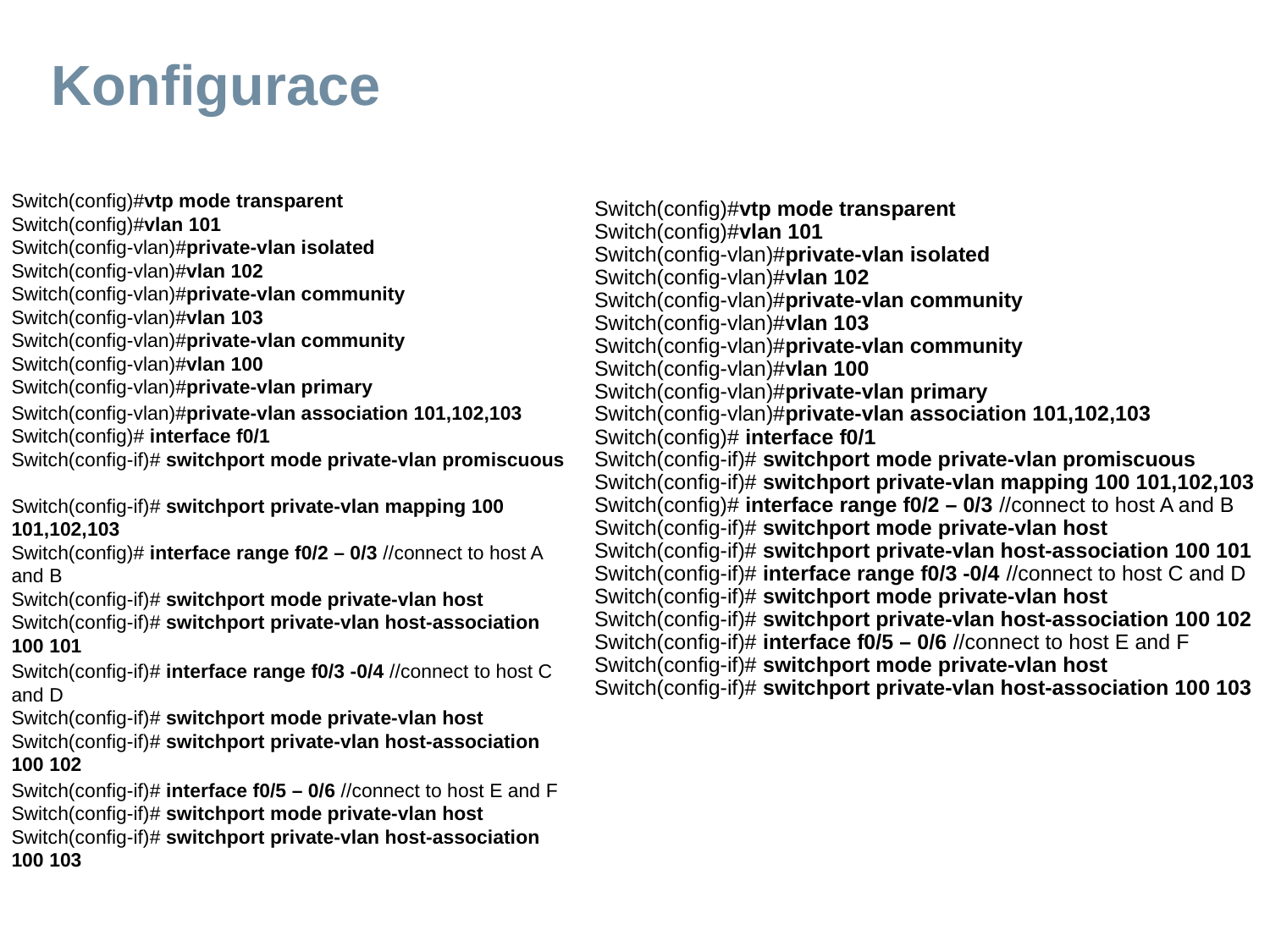

# Konfigurace
Switch(config)#vtp mode transparent
Switch(config)#vlan 101
Switch(config-vlan)#private-vlan isolated
Switch(config-vlan)#vlan 102
Switch(config-vlan)#private-vlan community
Switch(config-vlan)#vlan 103
Switch(config-vlan)#private-vlan community
Switch(config-vlan)#vlan 100
Switch(config-vlan)#private-vlan primary
Switch(config-vlan)#private-vlan association 101,102,103
Switch(config)# interface f0/1
Switch(config-if)# switchport mode private-vlan promiscuous
Switch(config-if)# switchport private-vlan mapping 100 101,102,103
Switch(config)# interface range f0/2 – 0/3 //connect to host A and B
Switch(config-if)# switchport mode private-vlan host
Switch(config-if)# switchport private-vlan host-association 100 101
Switch(config-if)# interface range f0/3 -0/4 //connect to host C and D
Switch(config-if)# switchport mode private-vlan host
Switch(config-if)# switchport private-vlan host-association 100 102
Switch(config-if)# interface f0/5 – 0/6 //connect to host E and F
Switch(config-if)# switchport mode private-vlan host
Switch(config-if)# switchport private-vlan host-association 100 103
Switch(config)#vtp mode transparent
Switch(config)#vlan 101
Switch(config-vlan)#private-vlan isolated
Switch(config-vlan)#vlan 102
Switch(config-vlan)#private-vlan community
Switch(config-vlan)#vlan 103
Switch(config-vlan)#private-vlan community
Switch(config-vlan)#vlan 100
Switch(config-vlan)#private-vlan primary
Switch(config-vlan)#private-vlan association 101,102,103
Switch(config)# interface f0/1
Switch(config-if)# switchport mode private-vlan promiscuous
Switch(config-if)# switchport private-vlan mapping 100 101,102,103
Switch(config)# interface range f0/2 – 0/3 //connect to host A and B
Switch(config-if)# switchport mode private-vlan host
Switch(config-if)# switchport private-vlan host-association 100 101
Switch(config-if)# interface range f0/3 -0/4 //connect to host C and D
Switch(config-if)# switchport mode private-vlan host
Switch(config-if)# switchport private-vlan host-association 100 102
Switch(config-if)# interface f0/5 – 0/6 //connect to host E and F
Switch(config-if)# switchport mode private-vlan host
Switch(config-if)# switchport private-vlan host-association 100 103